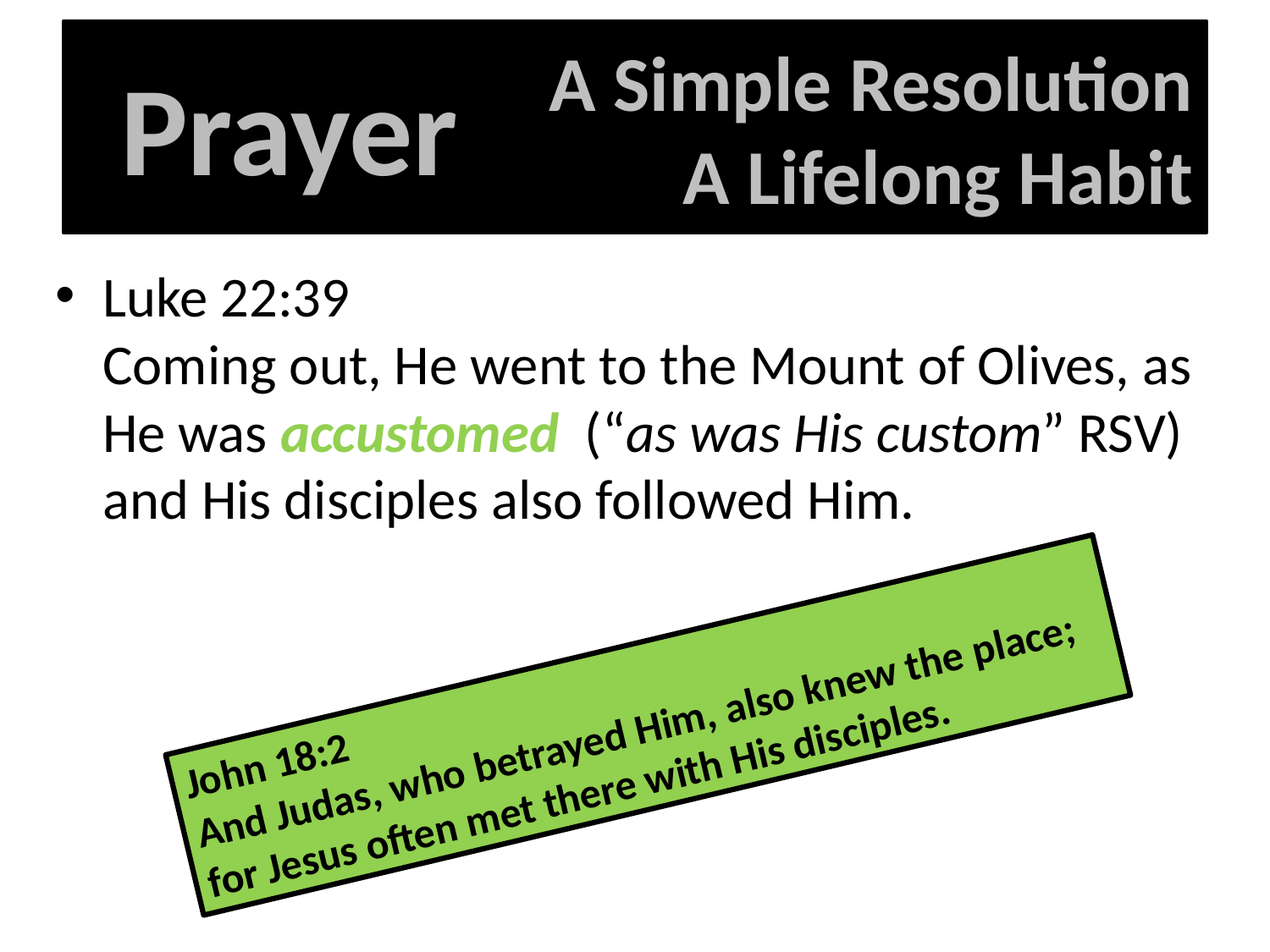

# A Simple Resolution A Lifelong Habit
Prayer
Luke 22:39
Coming out, He went to the Mount of Olives, as He was accustomed  (“as was His custom” RSV) and His disciples also followed Him.
John 18:2
And Judas, who betrayed Him, also knew the place; for Jesus often met there with His disciples.